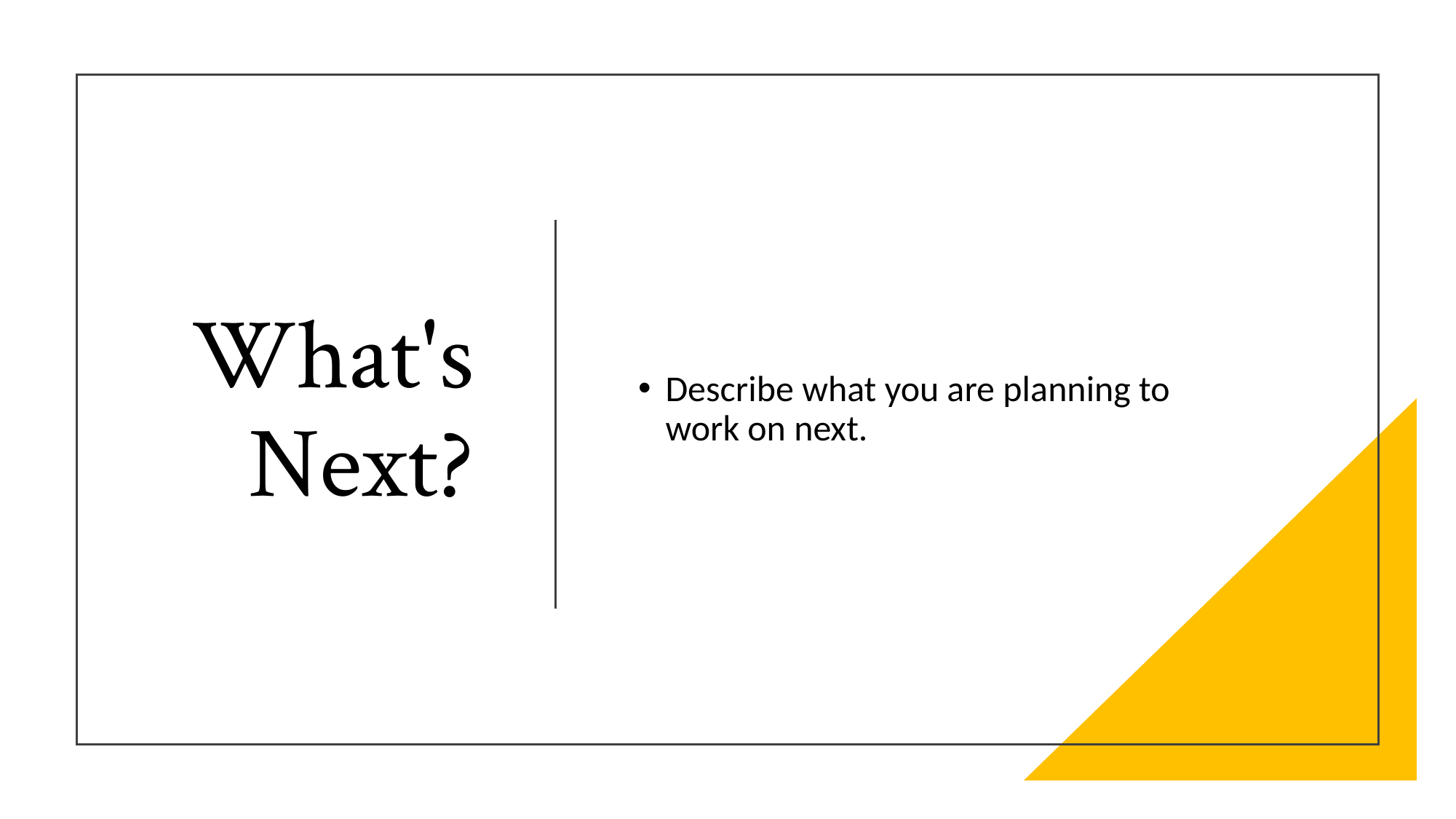

# What's Next?
Describe what you are planning to work on next.